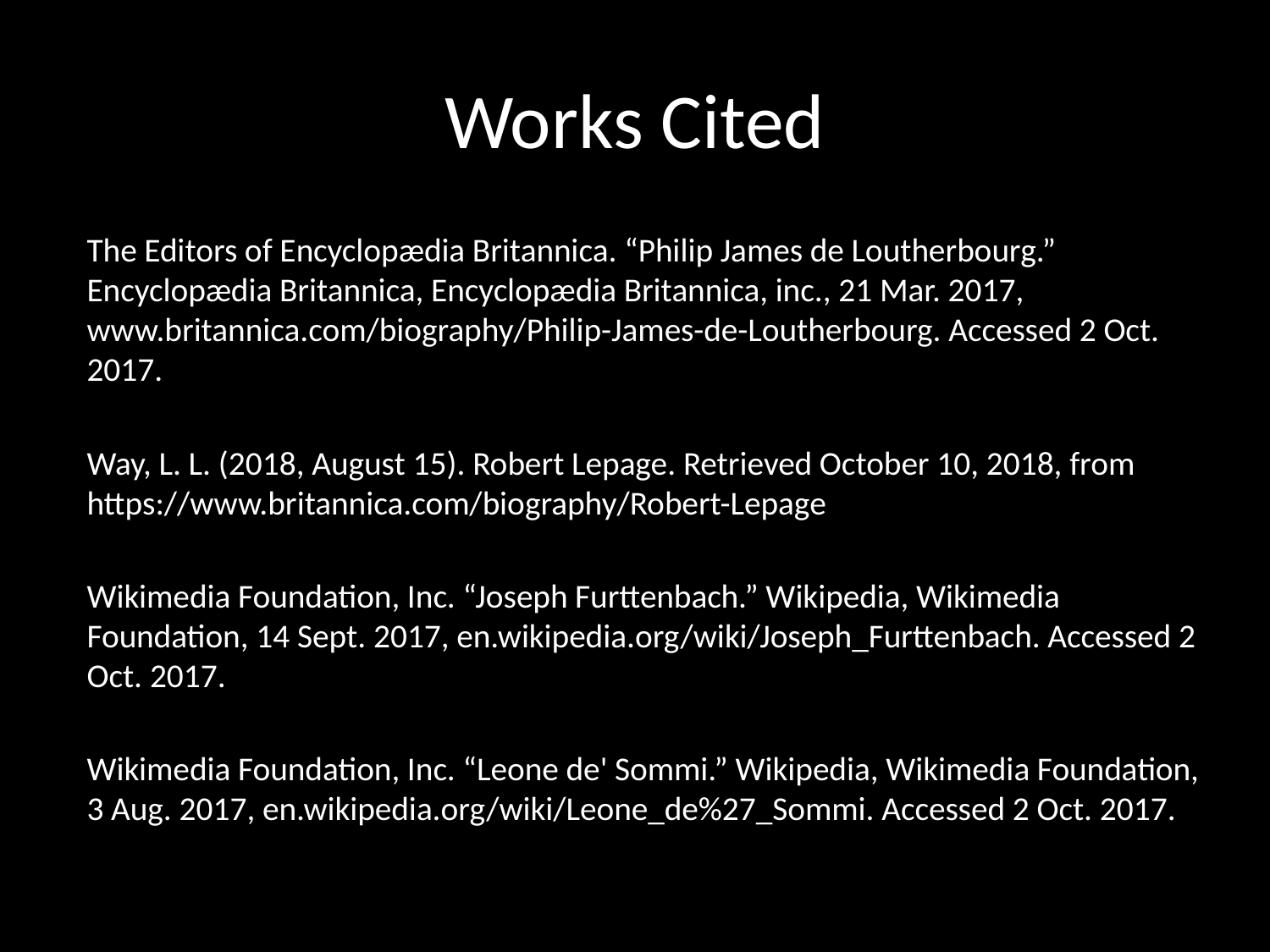

# Works Cited
The Editors of Encyclopædia Britannica. “Philip James de Loutherbourg.” Encyclopædia Britannica, Encyclopædia Britannica, inc., 21 Mar. 2017, www.britannica.com/biography/Philip-James-de-Loutherbourg. Accessed 2 Oct. 2017.

Way, L. L. (2018, August 15). Robert Lepage. Retrieved October 10, 2018, from https://www.britannica.com/biography/Robert-Lepage

Wikimedia Foundation, Inc. “Joseph Furttenbach.” Wikipedia, Wikimedia Foundation, 14 Sept. 2017, en.wikipedia.org/wiki/Joseph_Furttenbach. Accessed 2 Oct. 2017.

Wikimedia Foundation, Inc. “Leone de' Sommi.” Wikipedia, Wikimedia Foundation, 3 Aug. 2017, en.wikipedia.org/wiki/Leone_de%27_Sommi. Accessed 2 Oct. 2017.